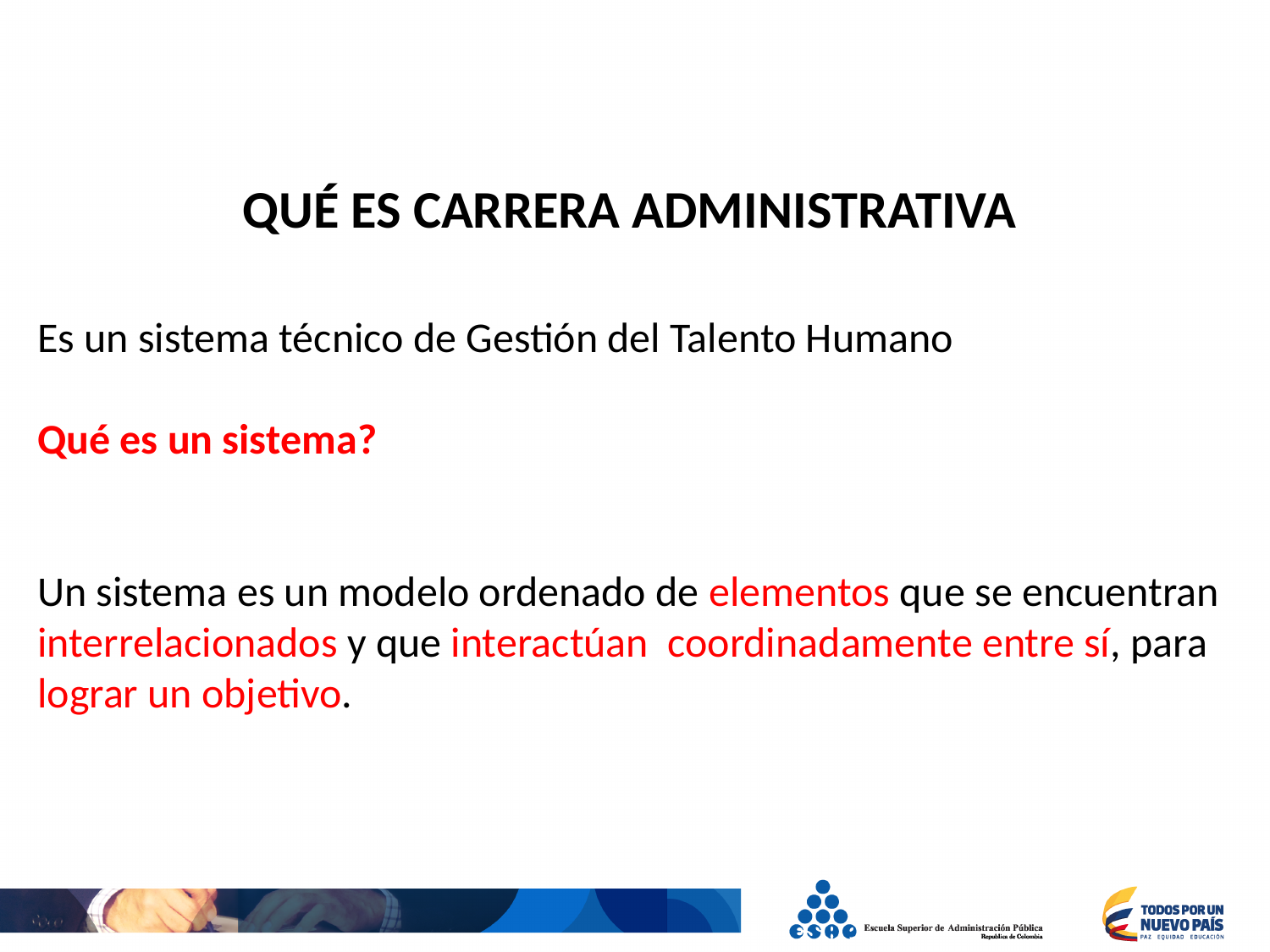

QUÉ ES CARRERA ADMINISTRATIVA

Es un sistema técnico de Gestión del Talento Humano

Qué es un sistema?

Un sistema es un modelo ordenado de elementos que se encuentran interrelacionados y que interactúan  coordinadamente entre sí, para lograr un objetivo.